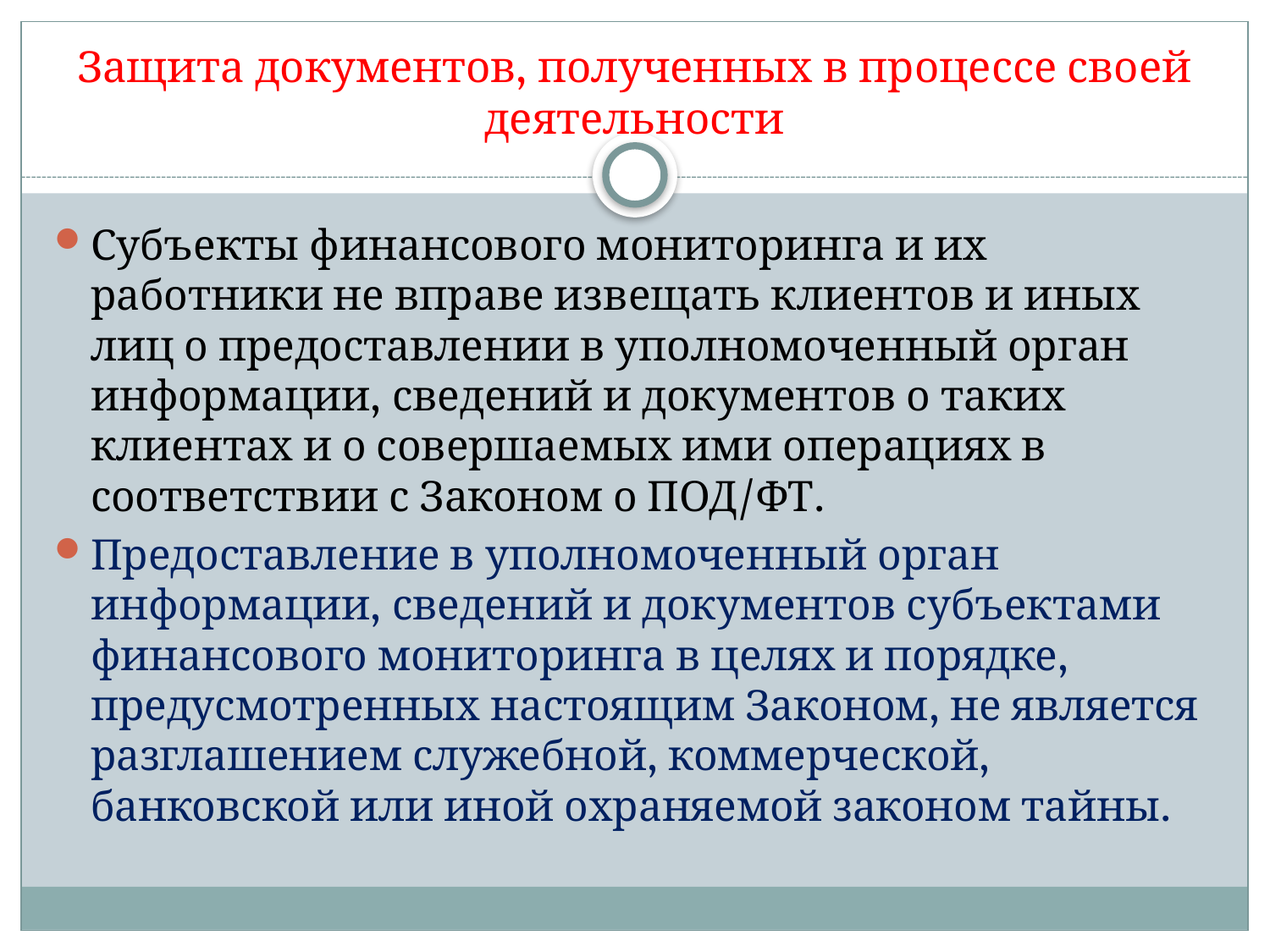

# Защита документов, полученных в процессе своей деятельности
Субъекты финансового мониторинга и их работники не вправе извещать клиентов и иных лиц о предоставлении в уполномоченный орган информации, сведений и документов о таких клиентах и о совершаемых ими операциях в соответствии с Законом о ПОД/ФТ.
Предоставление в уполномоченный орган информации, сведений и документов субъектами финансового мониторинга в целях и порядке, предусмотренных настоящим Законом, не является разглашением служебной, коммерческой, банковской или иной охраняемой законом тайны.